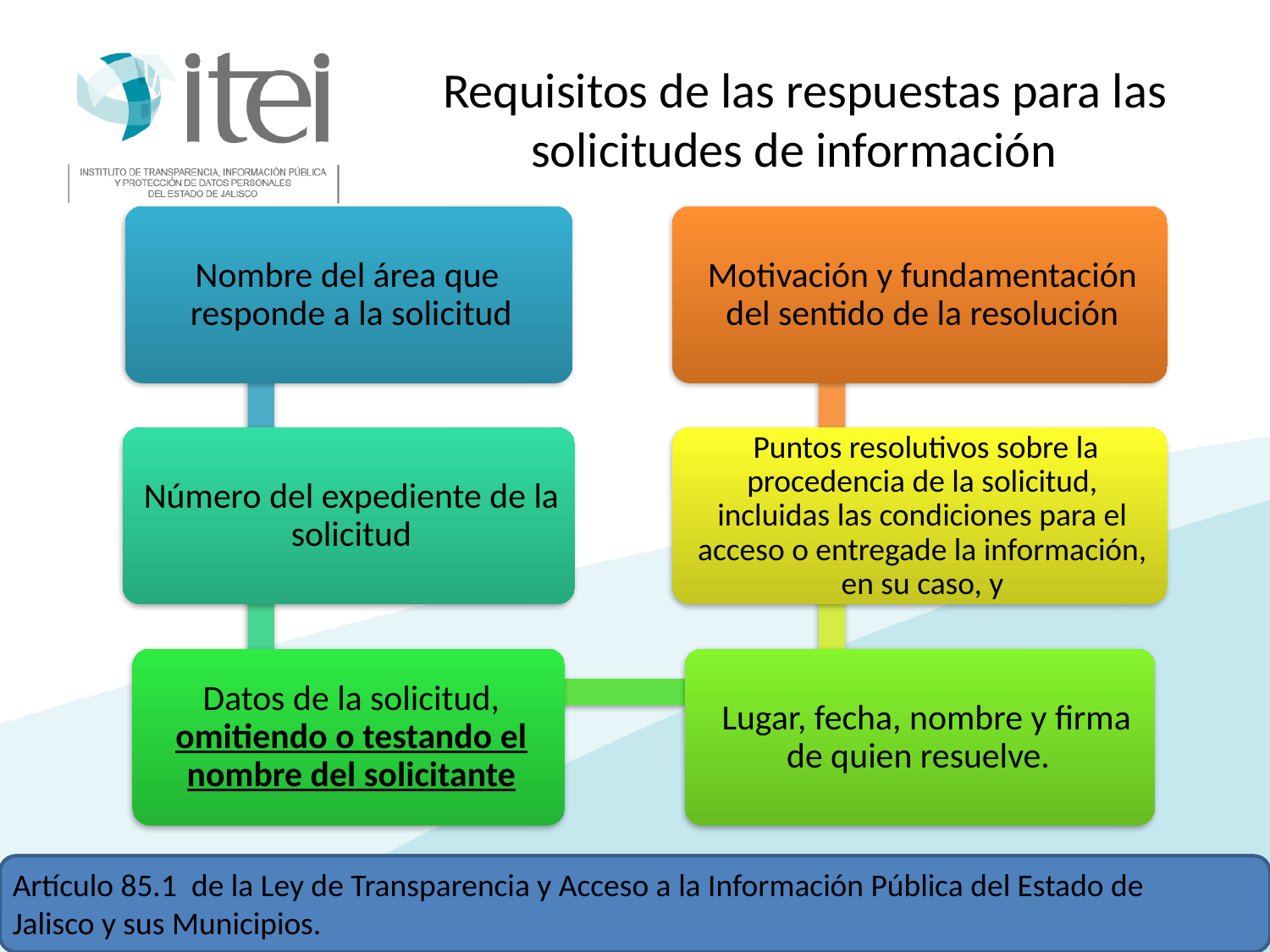

# Requisitos de las respuestas para las solicitudes de información
Nombre del área que  responde a la solicitud
Número del expediente de la solicitud
Datos de la solicitud, omitiendo o testando el nombre del solicitante
 Lugar, fecha, nombre y firma de quien resuelve.
 Puntos resolutivos sobre la procedencia de la solicitud, incluidas las condiciones para el acceso o entregade la información, en su caso, y
Motivación y fundamentación del sentido de la resolución

Artículo 85.1  de la Ley de Transparencia y Acceso a la Información Pública del Estado de Jalisco y sus Municipios.